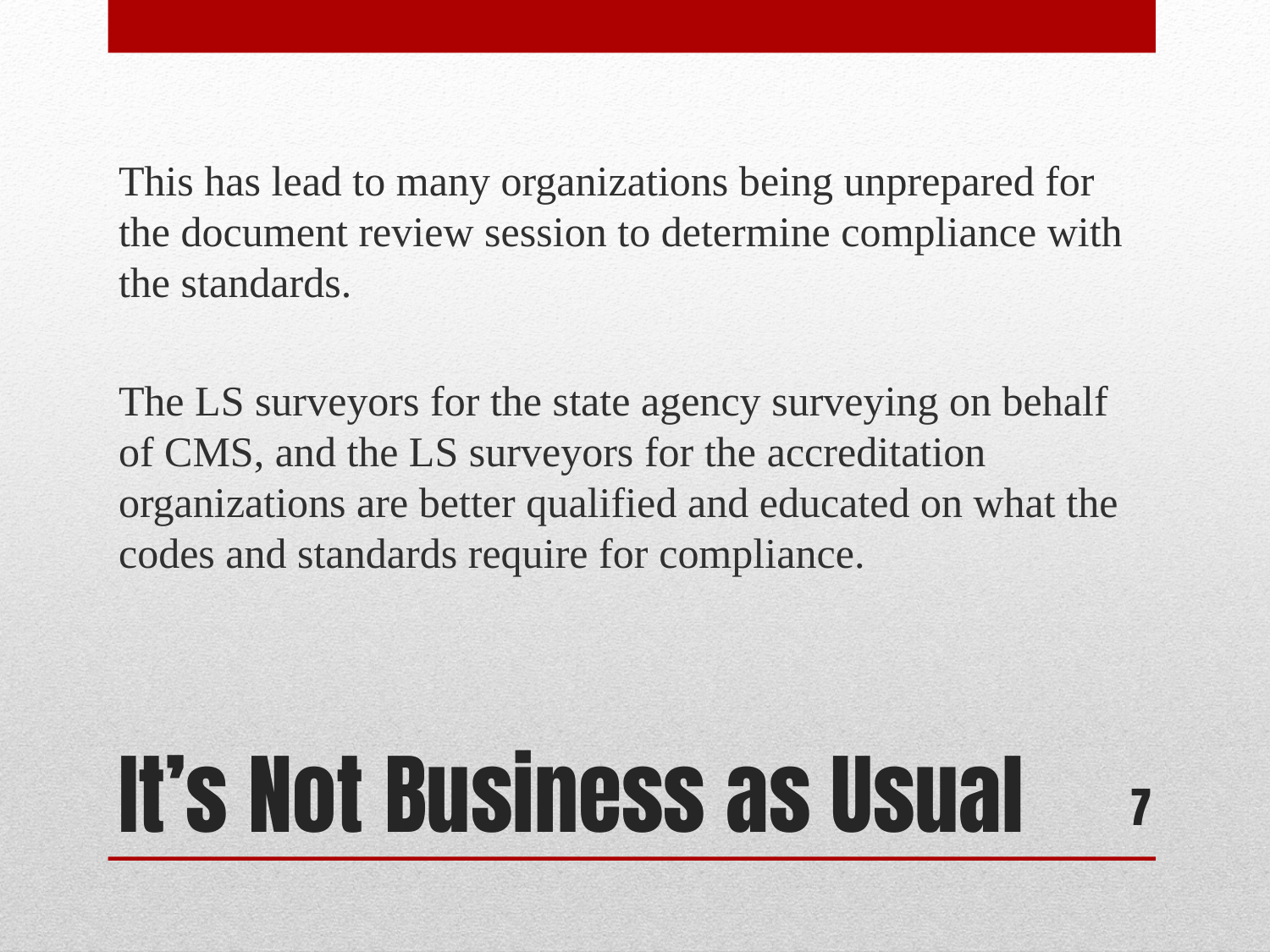

This has lead to many organizations being unprepared for the document review session to determine compliance with the standards.

The LS surveyors for the state agency surveying on behalf of CMS, and the LS surveyors for the accreditation organizations are better qualified and educated on what the codes and standards require for compliance.
# It’s Not Business as Usual
7